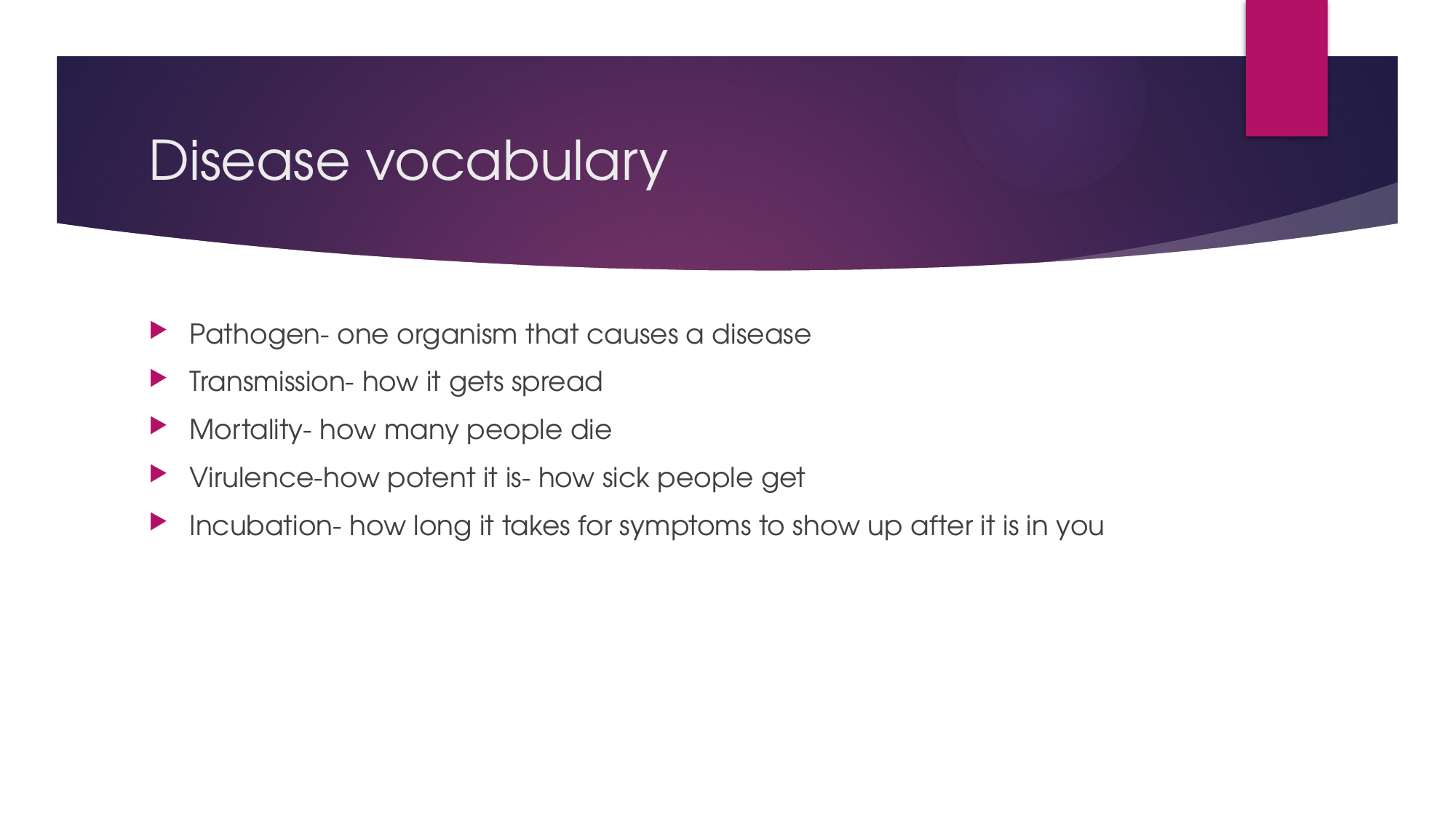

# Disease vocabulary
Pathogen- one organism that causes a disease
Transmission- how it gets spread
Mortality- how many people die
Virulence-how potent it is- how sick people get
Incubation- how long it takes for symptoms to show up after it is in you